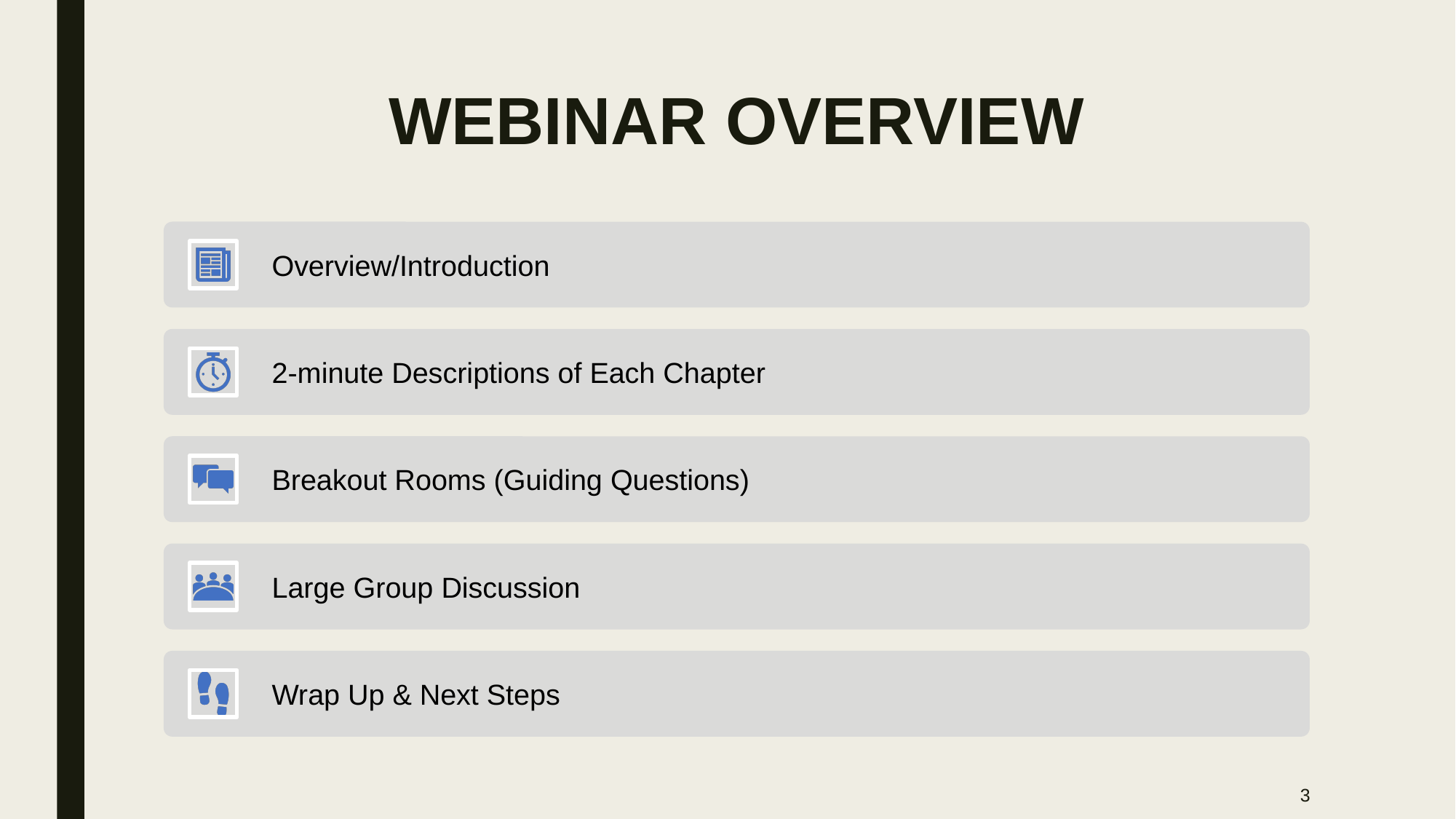

# WEBINAR OVERVIEW
Overview/Introduction
2-minute Descriptions of Each Chapter
Breakout Rooms (Guiding Questions)
Large Group Discussion
Wrap Up & Next Steps
3